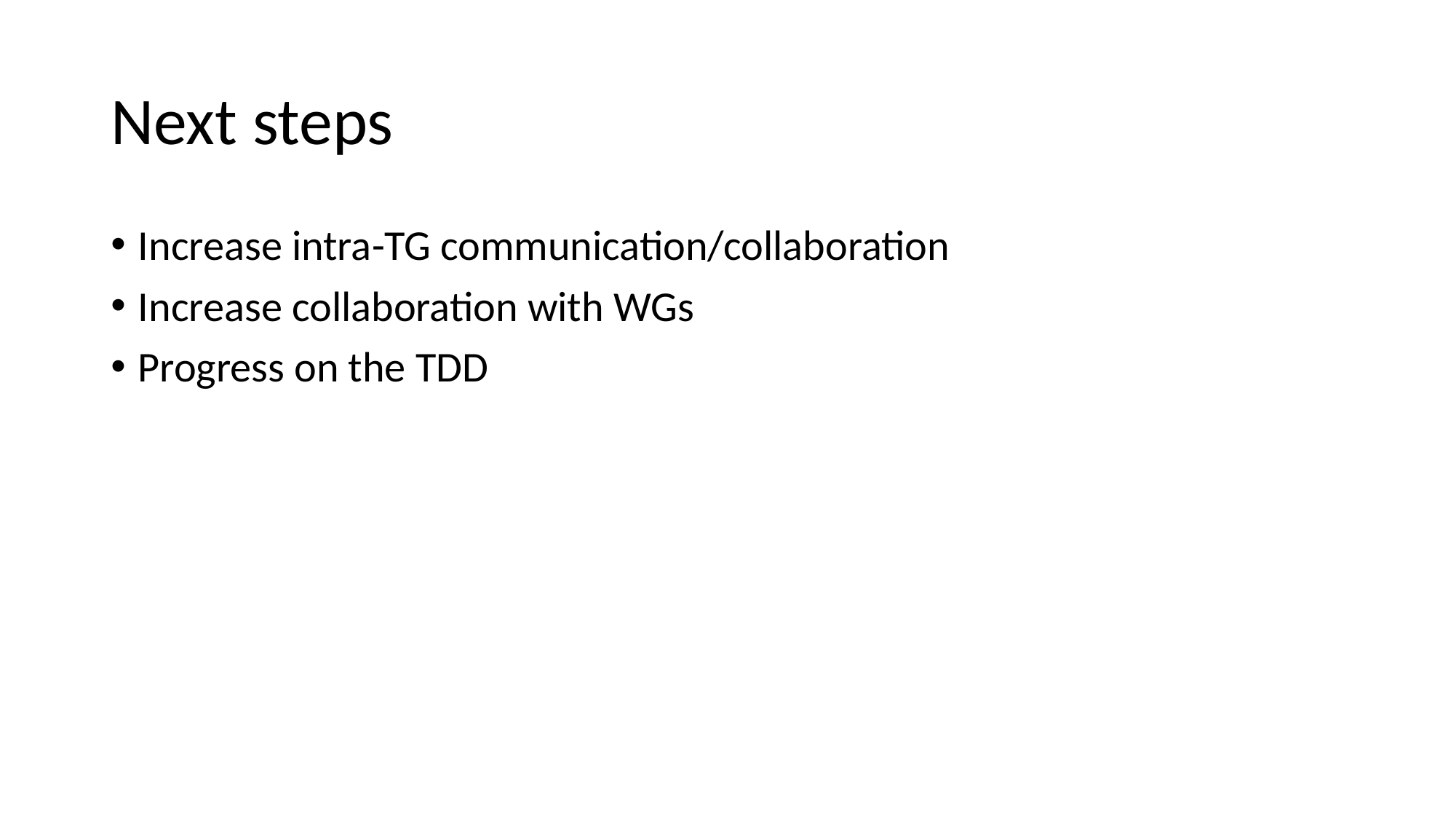

# Next steps
Increase intra-TG communication/collaboration
Increase collaboration with WGs
Progress on the TDD